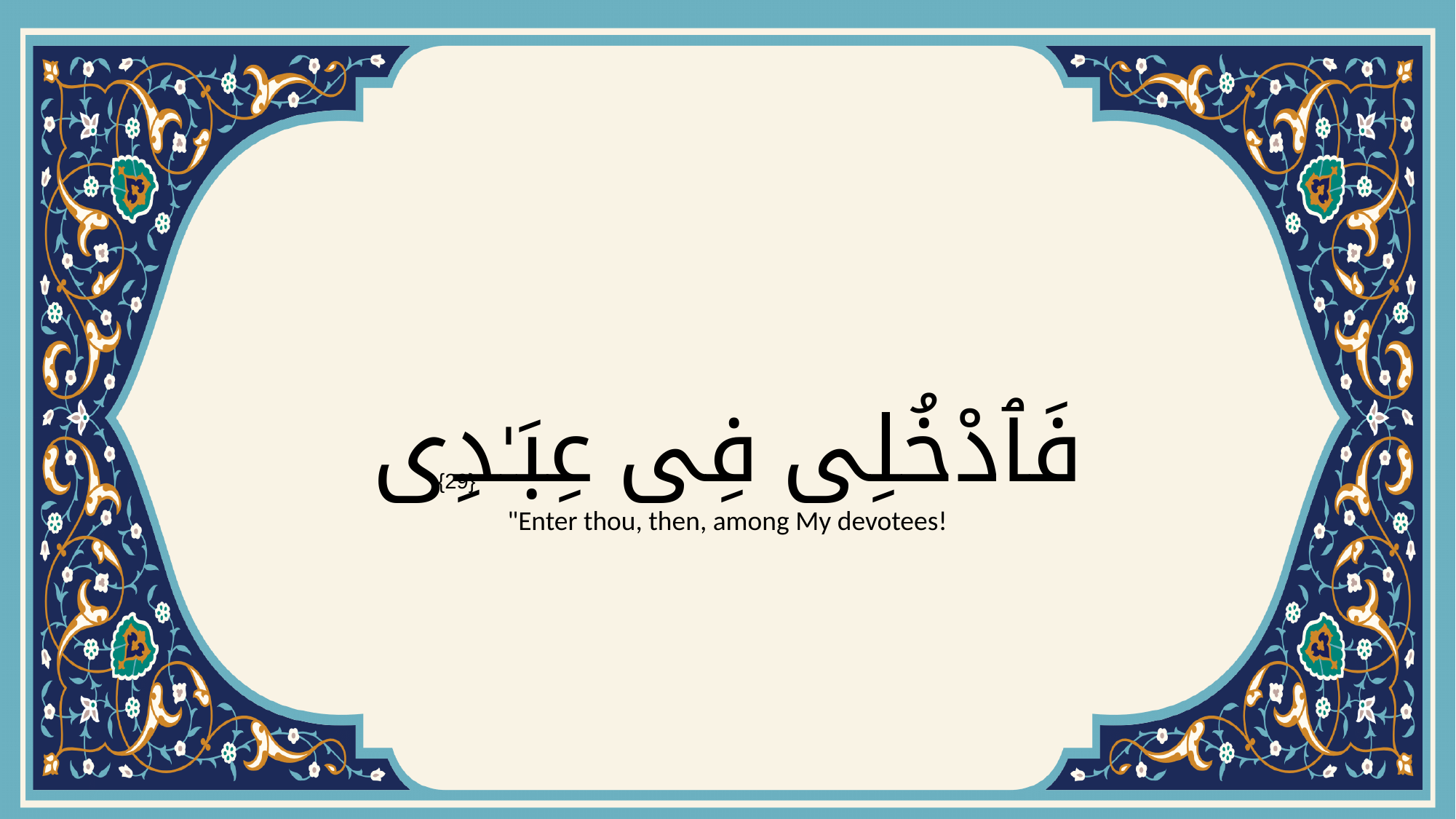

# فَٱدْخُلِى فِى عِبَـٰدِى
{29}
"Enter thou, then, among My devotees!